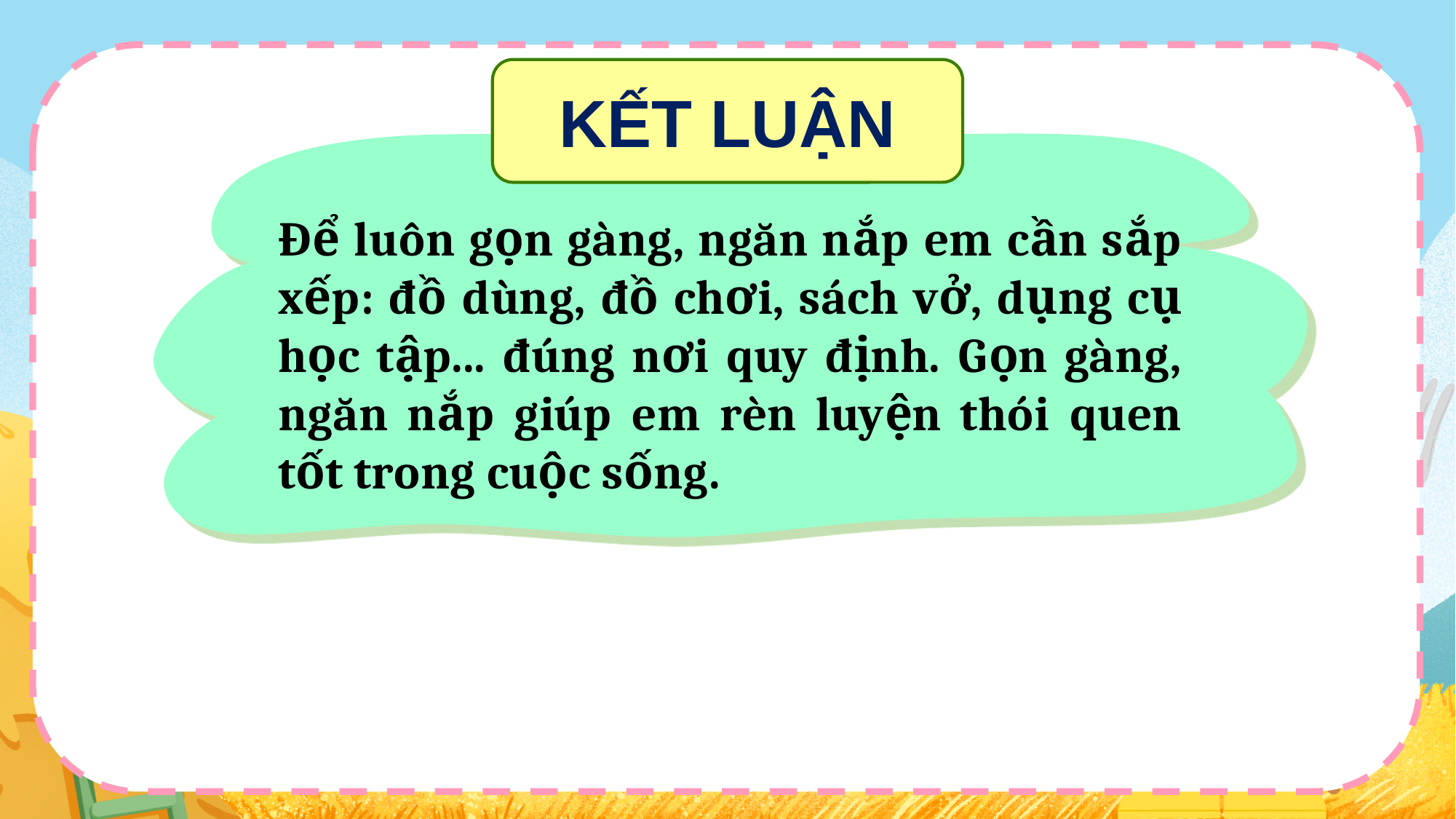

KẾT LUẬN

Để luôn gọn gàng, ngăn nắp em cần sắp xếp: đồ dùng, đồ chơi, sách vở, dụng cụ học tập... đúng nơi quy định. Gọn gàng, ngăn nắp giúp em rèn luyện thói quen tốt trong cuộc sống.